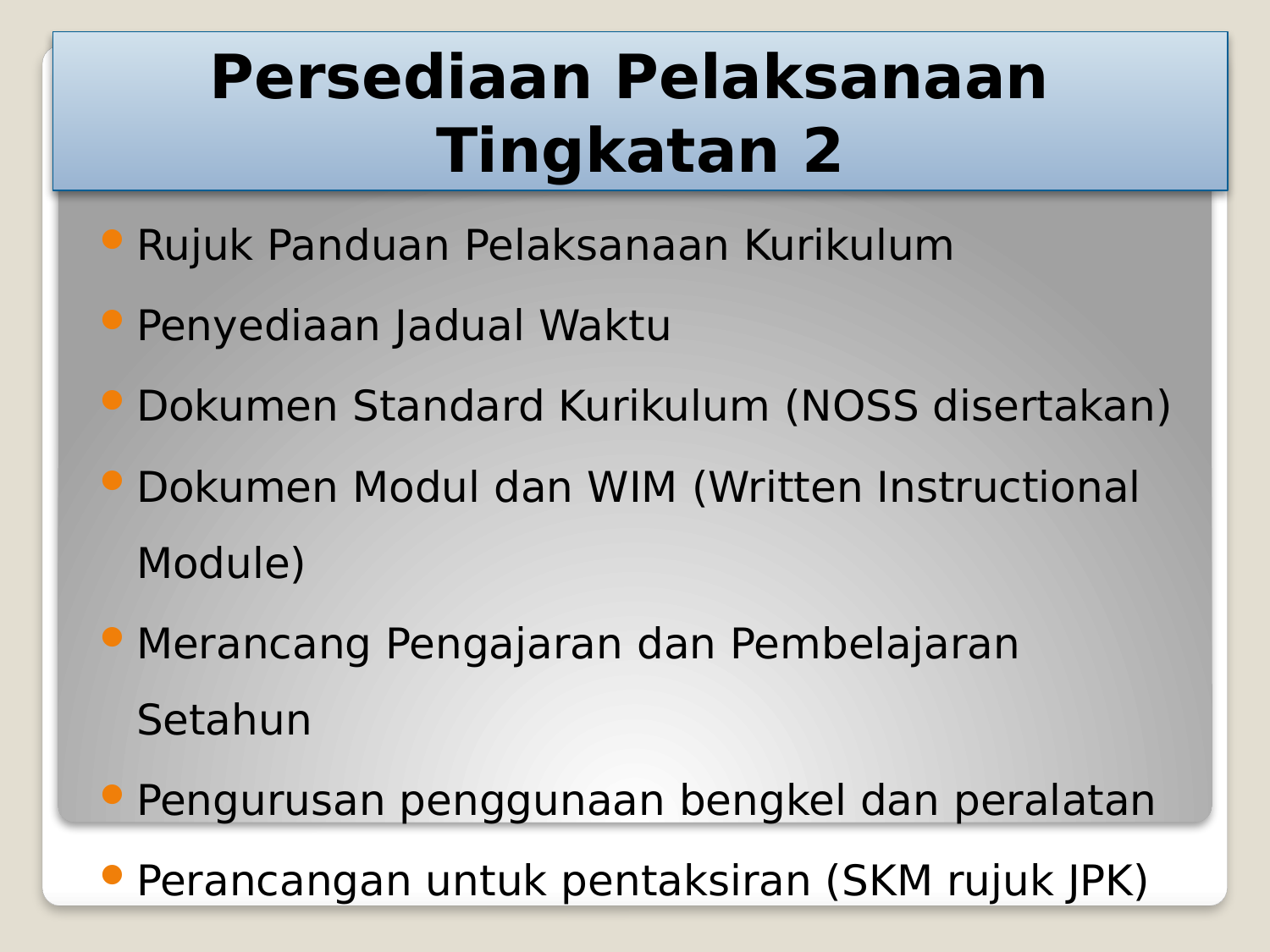

# Persediaan Pelaksanaan Tingkatan 2
Rujuk Panduan Pelaksanaan Kurikulum
Penyediaan Jadual Waktu
Dokumen Standard Kurikulum (NOSS disertakan)
Dokumen Modul dan WIM (Written Instructional Module)
Merancang Pengajaran dan Pembelajaran Setahun
Pengurusan penggunaan bengkel dan peralatan
Perancangan untuk pentaksiran (SKM rujuk JPK)